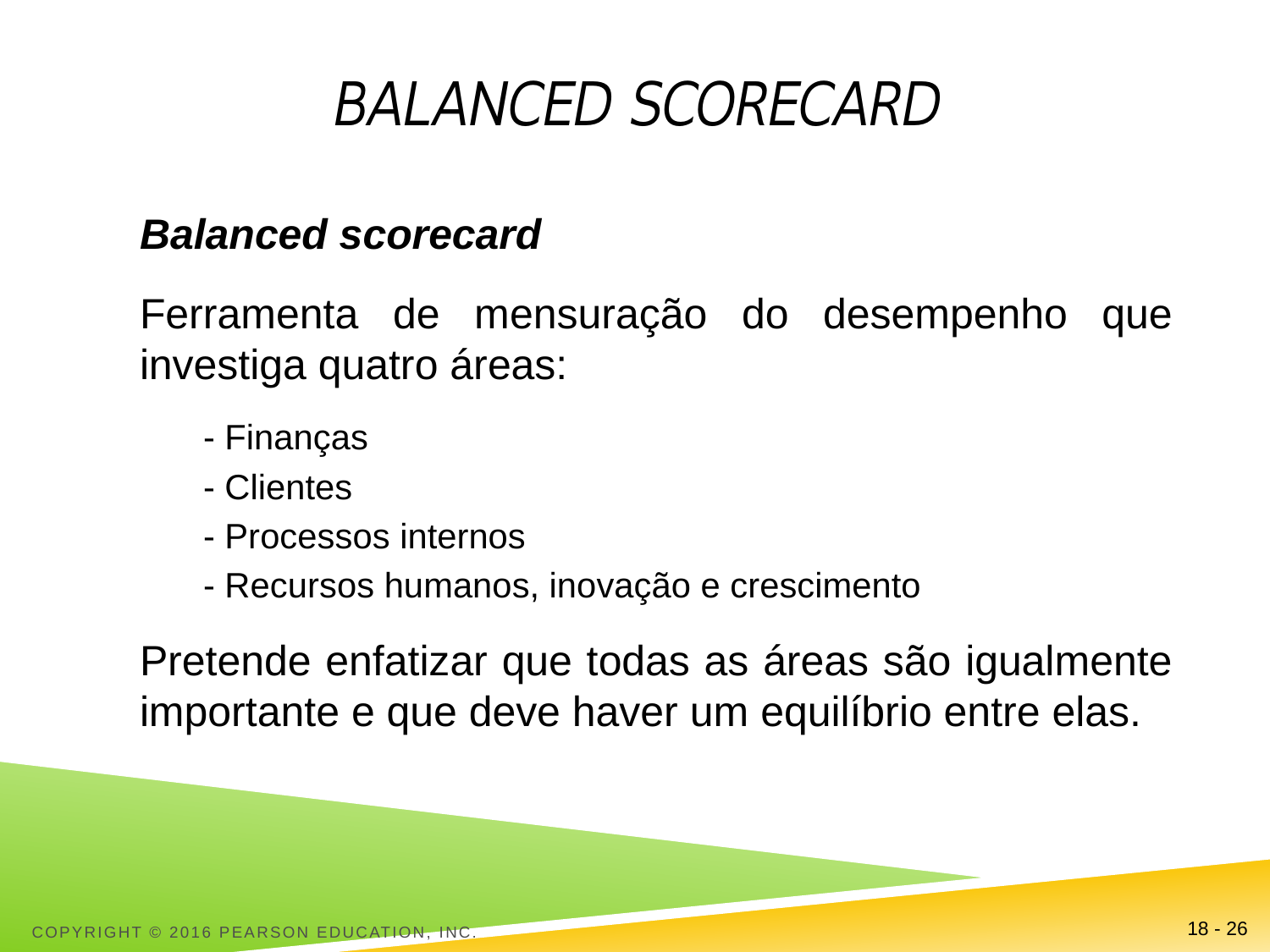

# Balanced Scorecard
Balanced scorecard

Ferramenta de mensuração do desempenho que investiga quatro áreas:

- Finanças
- Clientes
- Processos internos
- Recursos humanos, inovação e crescimento

Pretende enfatizar que todas as áreas são igualmente importante e que deve haver um equilíbrio entre elas.
Copyright © 2016 Pearson Education, Inc.
18 - 26